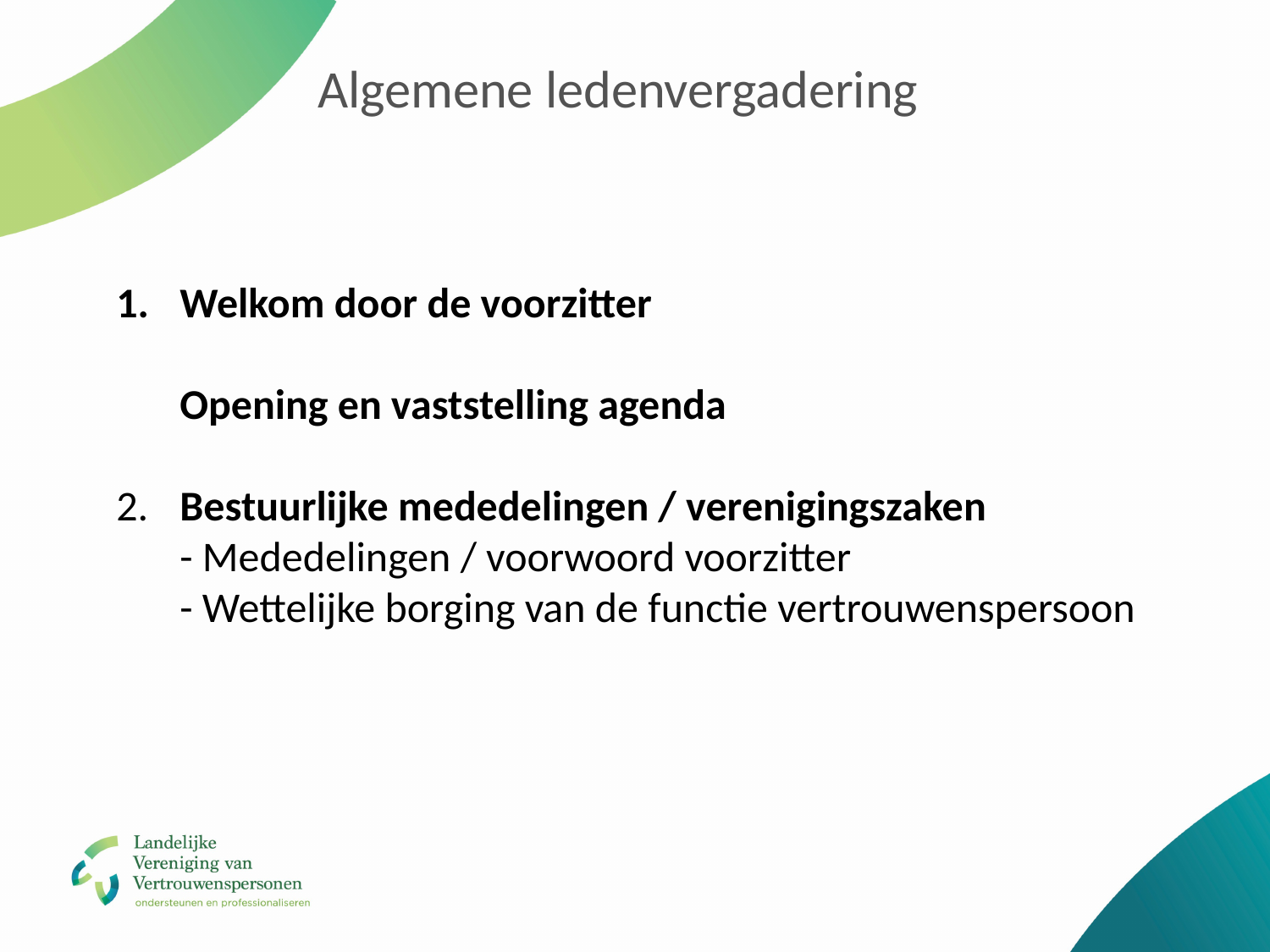

# Algemene ledenvergadering
Welkom door de voorzitter

	Opening en vaststelling agenda

2.	Bestuurlijke mededelingen / verenigingszaken
	- Mededelingen / voorwoord voorzitter
	- Wettelijke borging van de functie vertrouwenspersoon